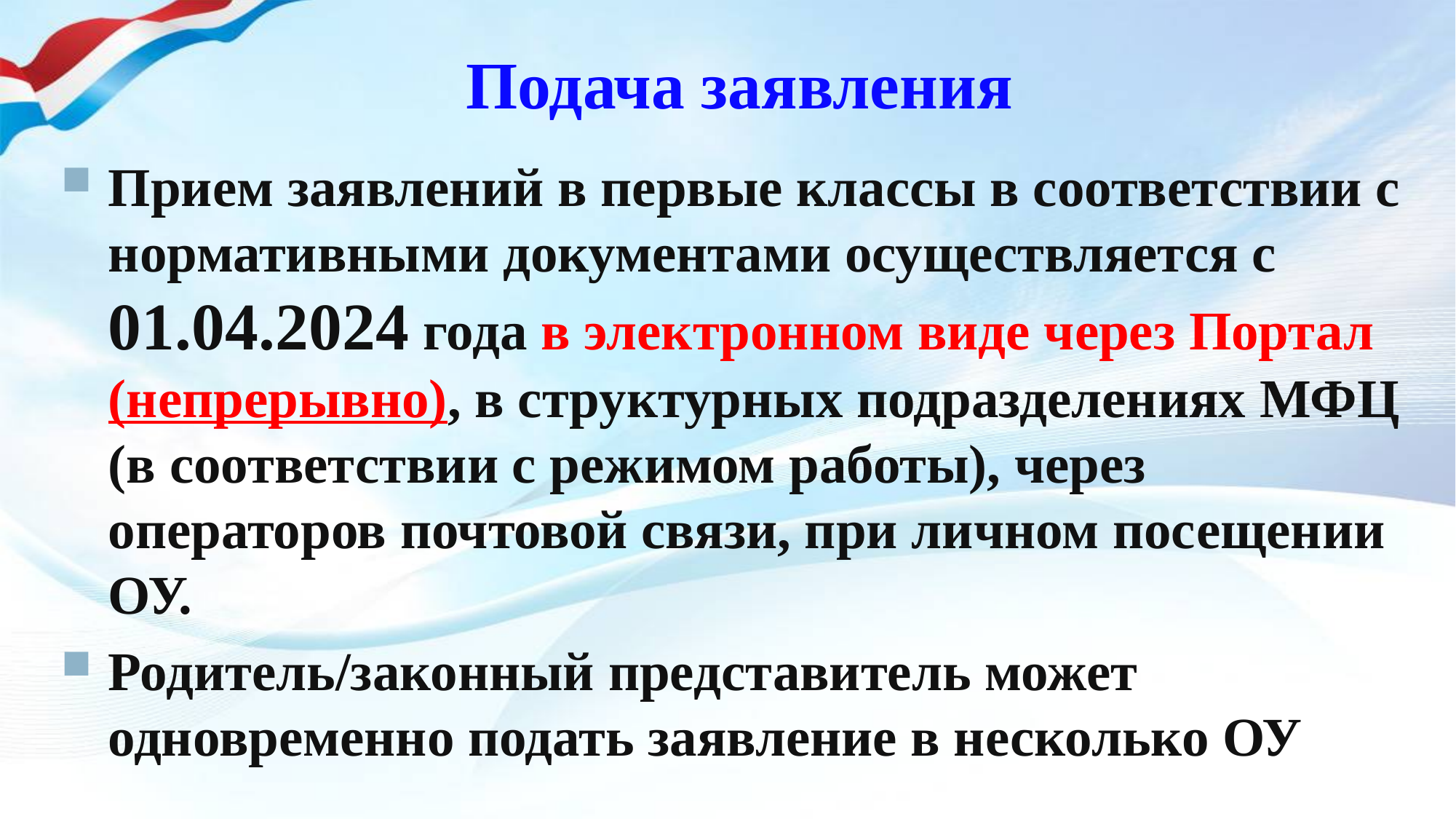

# Подача заявления
Прием заявлений в первые классы в соответствии с нормативными документами осуществляется с 01.04.2024 года в электронном виде через Портал  (непрерывно), в структурных подразделениях МФЦ (в соответствии с режимом работы), через операторов почтовой связи, при личном посещении ОУ.
Родитель/законный представитель может одновременно подать заявление в несколько ОУ